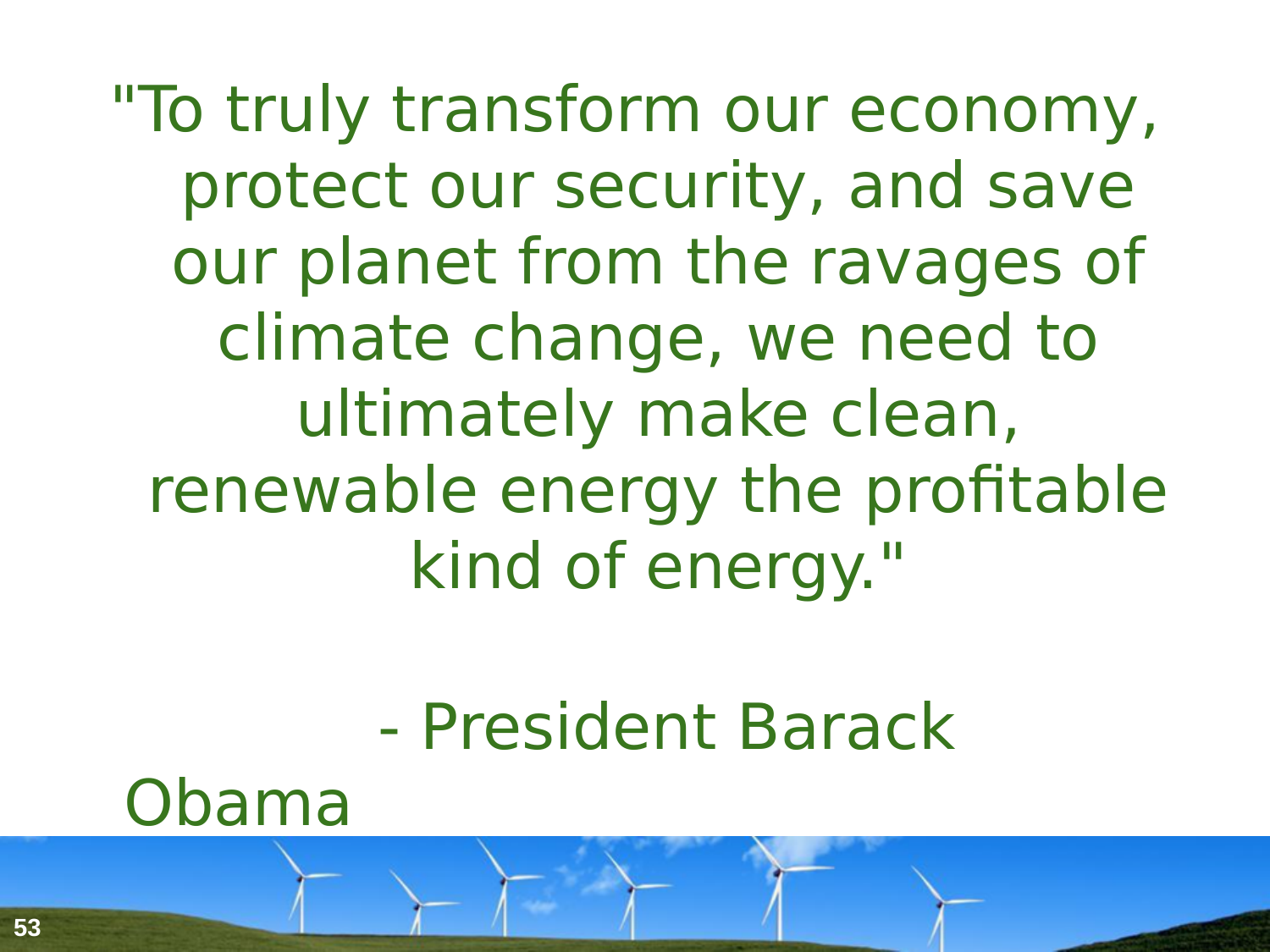

"To truly transform our economy, protect our security, and save our planet from the ravages of climate change, we need to ultimately make clean, renewable energy the profitable kind of energy."

			- President Barack Obama

53